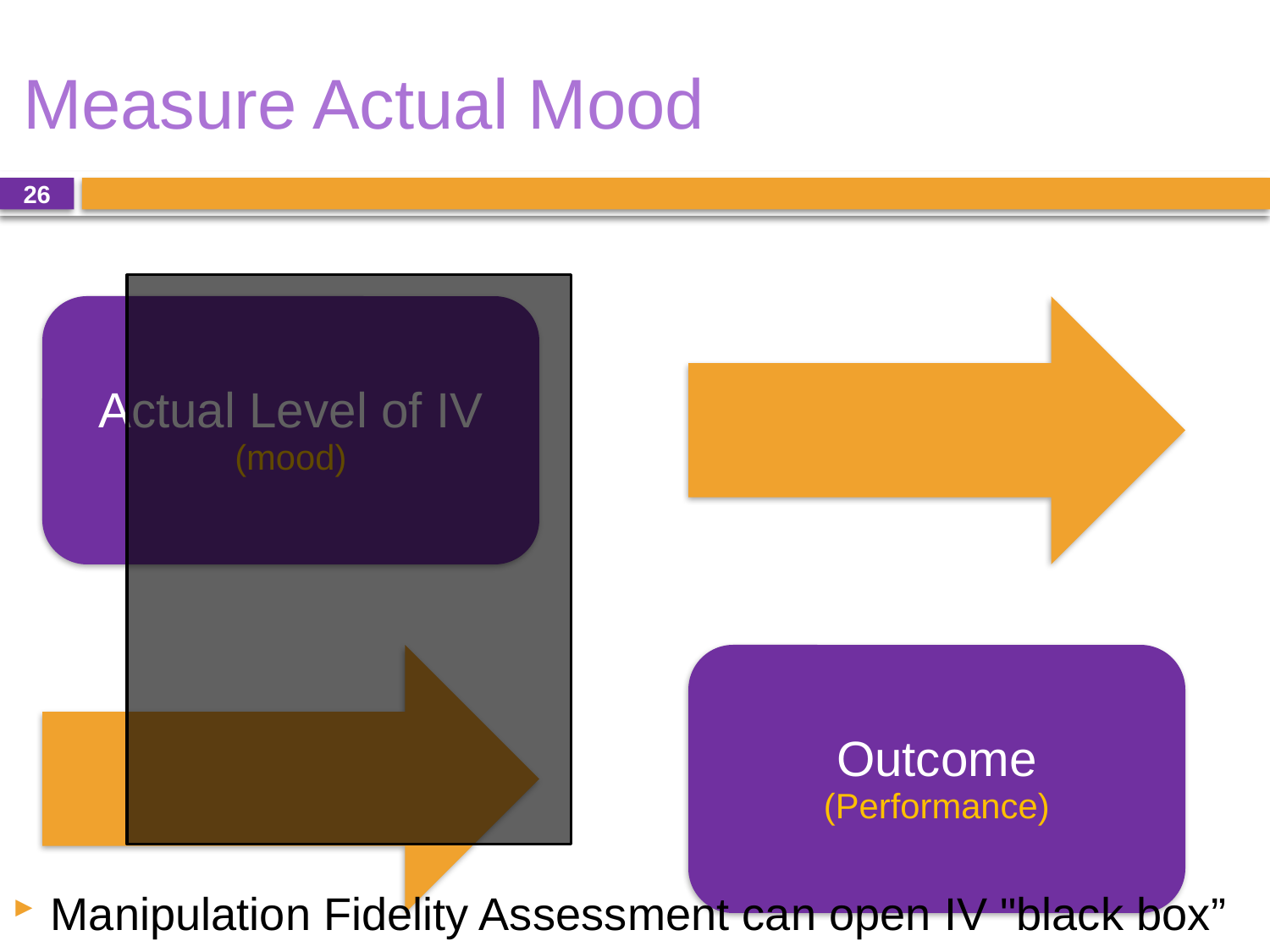

# Measure Actual Mood
26

Actual Level of IV
(mood)
Outcome
(Performance)
Manipulation Fidelity
Manipulation Fidelity Assessment can open IV "black box”